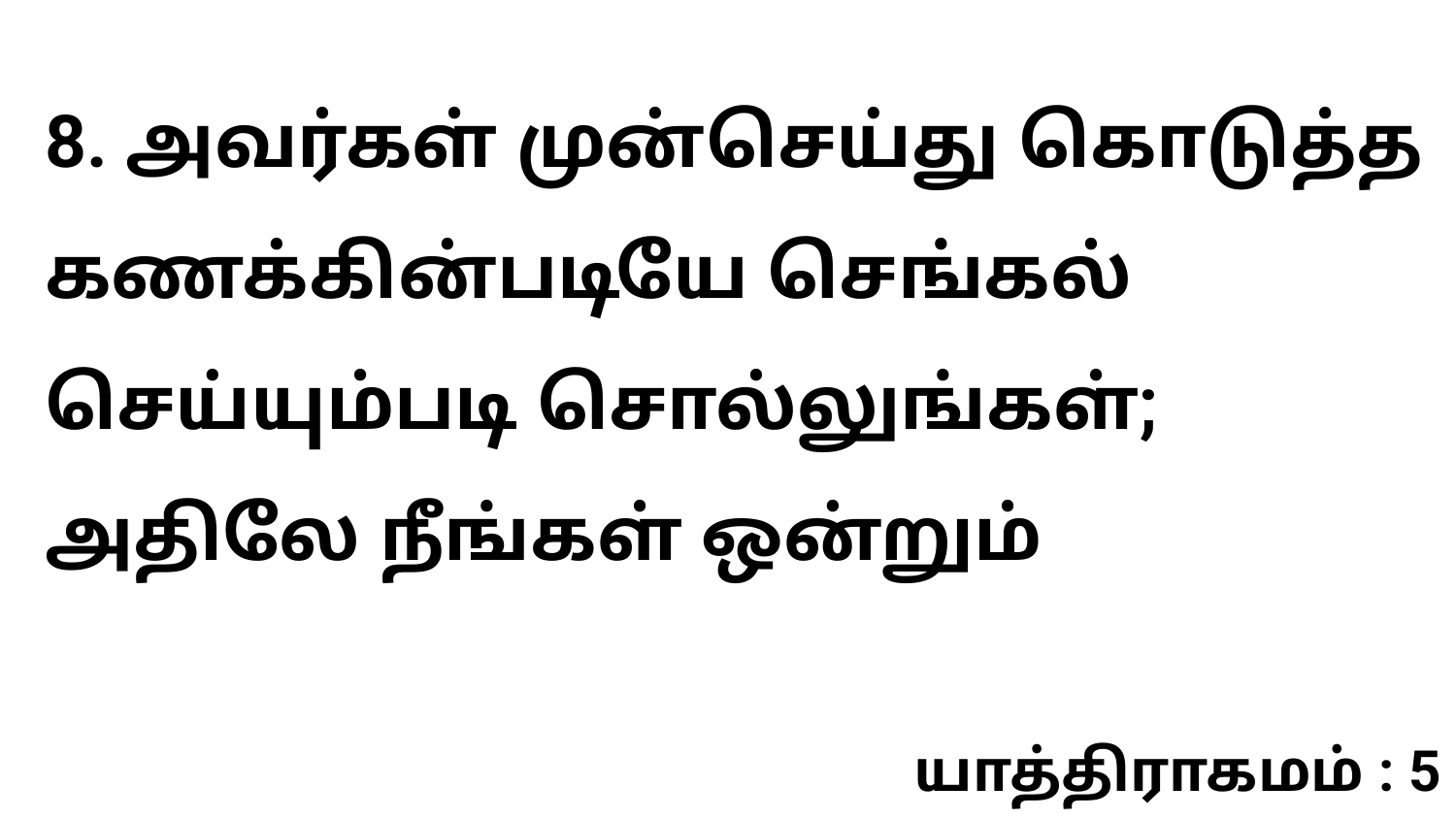

8. அவர்கள் முன்செய்து கொடுத்த கணக்கின்படியே செங்கல் செய்யும்படி சொல்லுங்கள்; அதிலே நீங்கள் ஒன்றும்
யாத்திராகமம் : 5